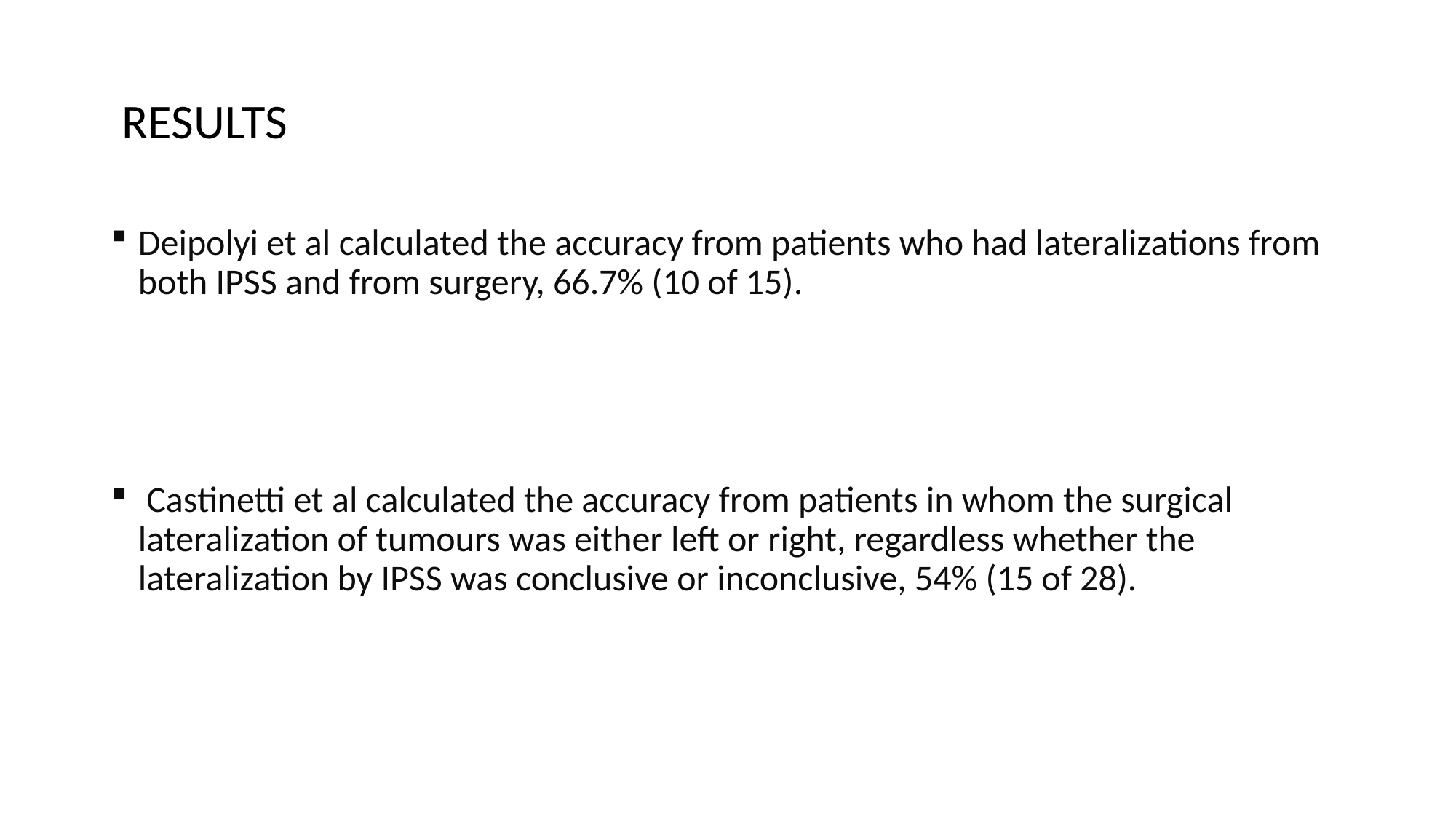

# RESULTS
Deipolyi et al calculated the accuracy from patients who had lateralizations from both IPSS and from surgery, 66.7% (10 of 15).

 Castinetti et al calculated the accuracy from patients in whom the surgical lateralization of tumours was either left or right, regardless whether the lateralization by IPSS was conclusive or inconclusive, 54% (15 of 28).